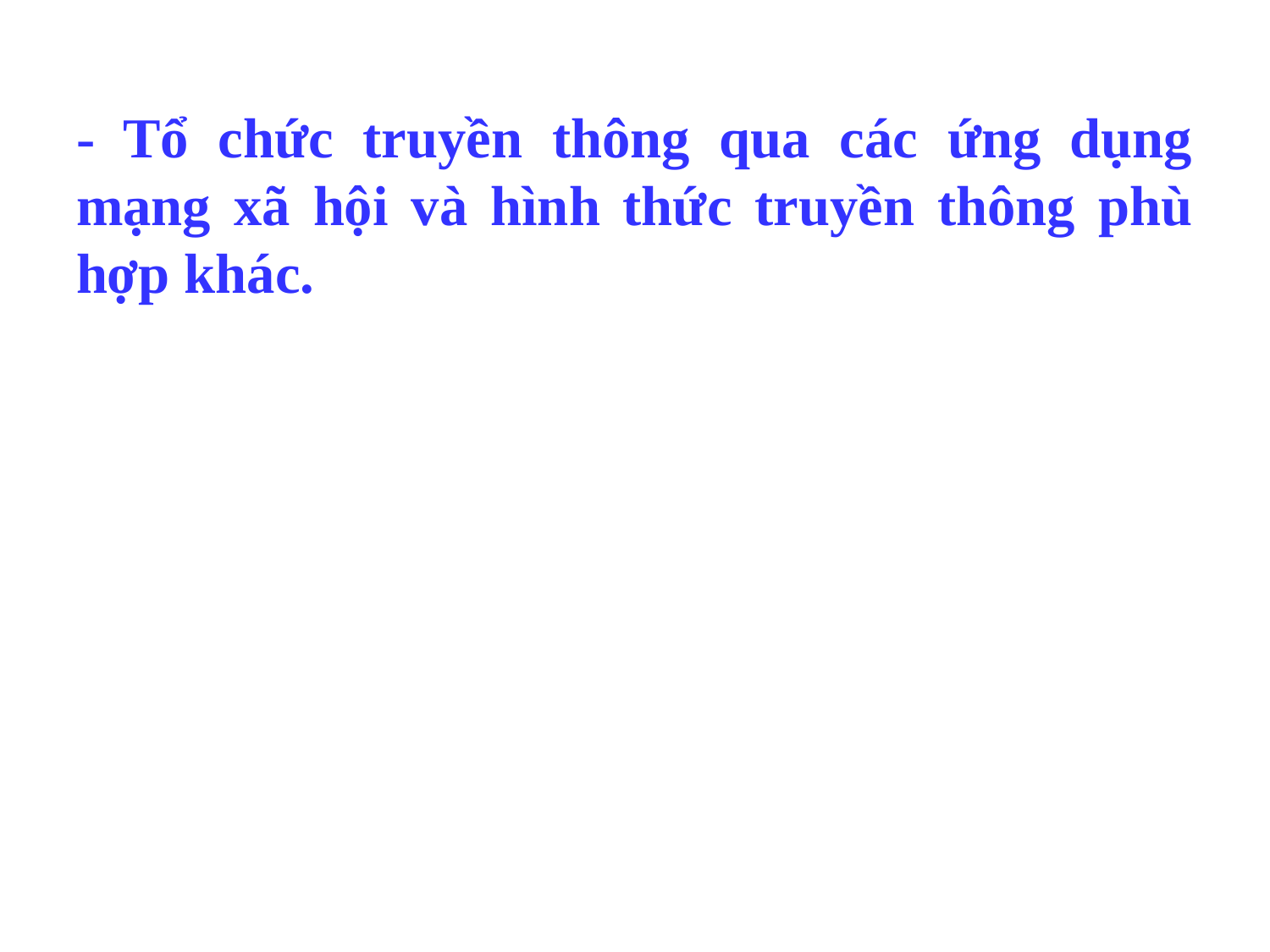

- Tổ chức truyền thông qua các ứng dụng mạng xã hội và hình thức truyền thông phù hợp khác.